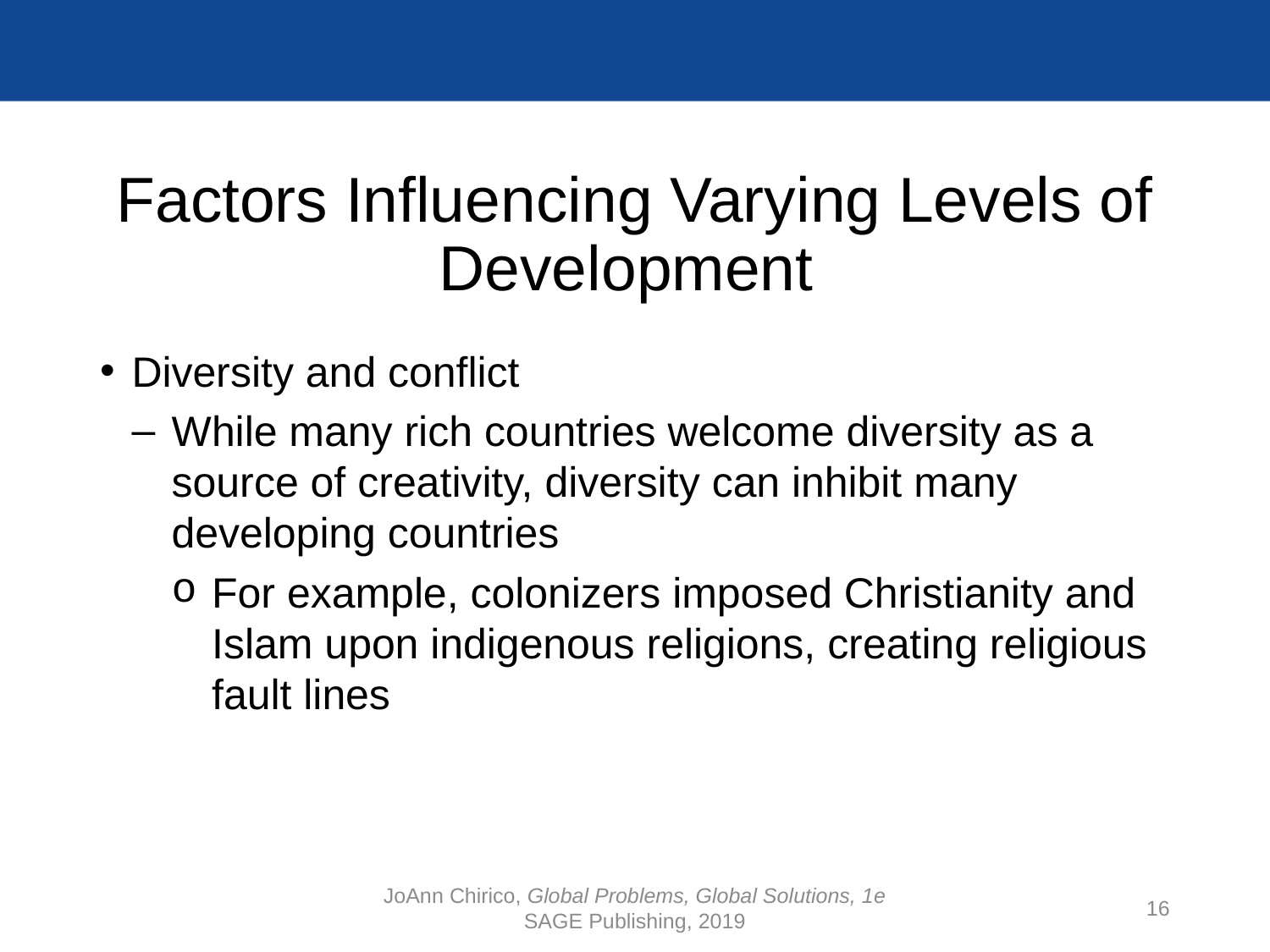

# Factors Influencing Varying Levels of Development
Diversity and conflict
While many rich countries welcome diversity as a source of creativity, diversity can inhibit many developing countries
For example, colonizers imposed Christianity and Islam upon indigenous religions, creating religious fault lines
JoAnn Chirico, Global Problems, Global Solutions, 1e
SAGE Publishing, 2019
16